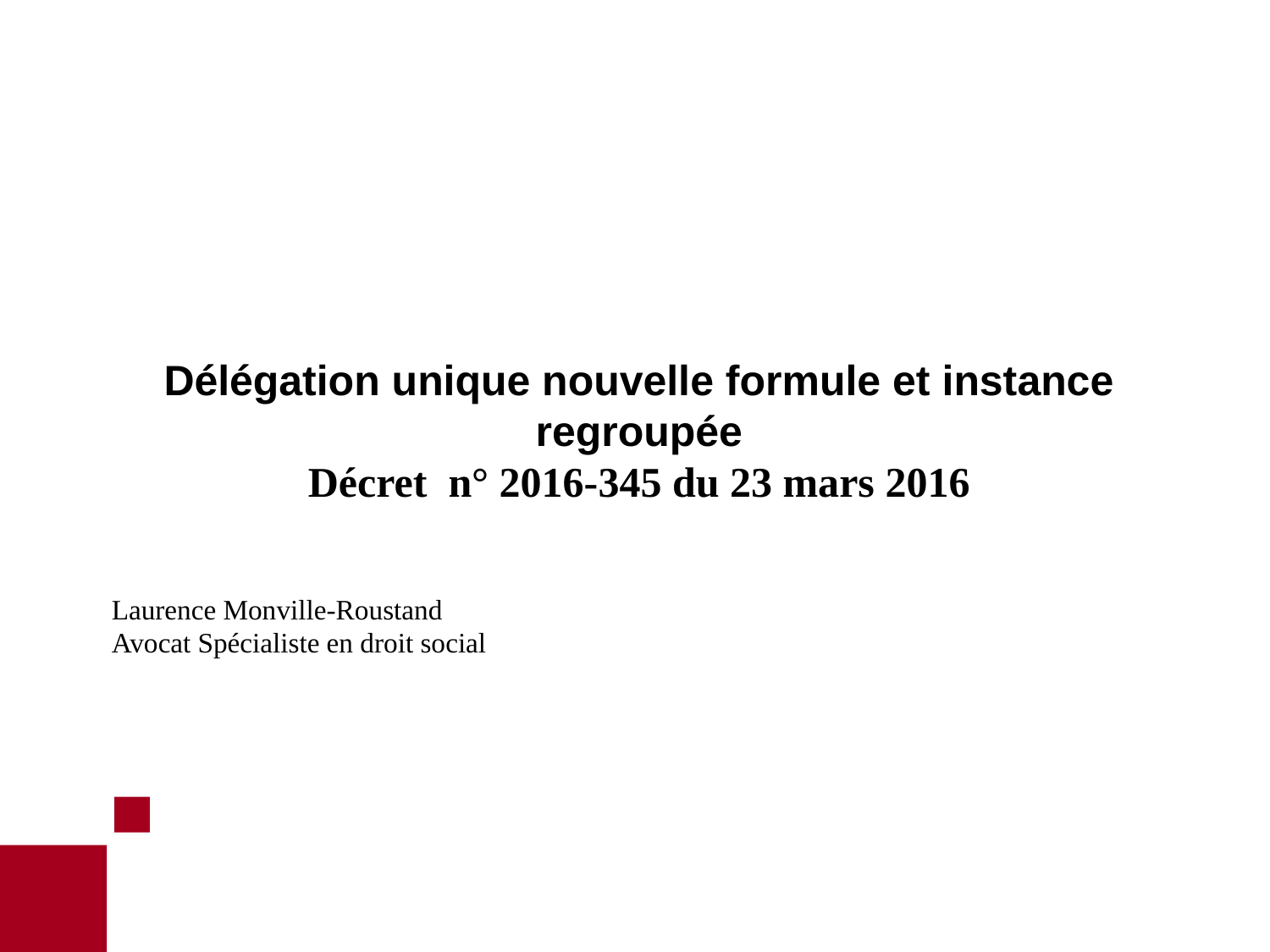

Délégation unique nouvelle formule et instance regroupée
Décret  n° 2016-345 du 23 mars 2016
   Laurence Monville-Roustand
   Avocat Spécialiste en droit social